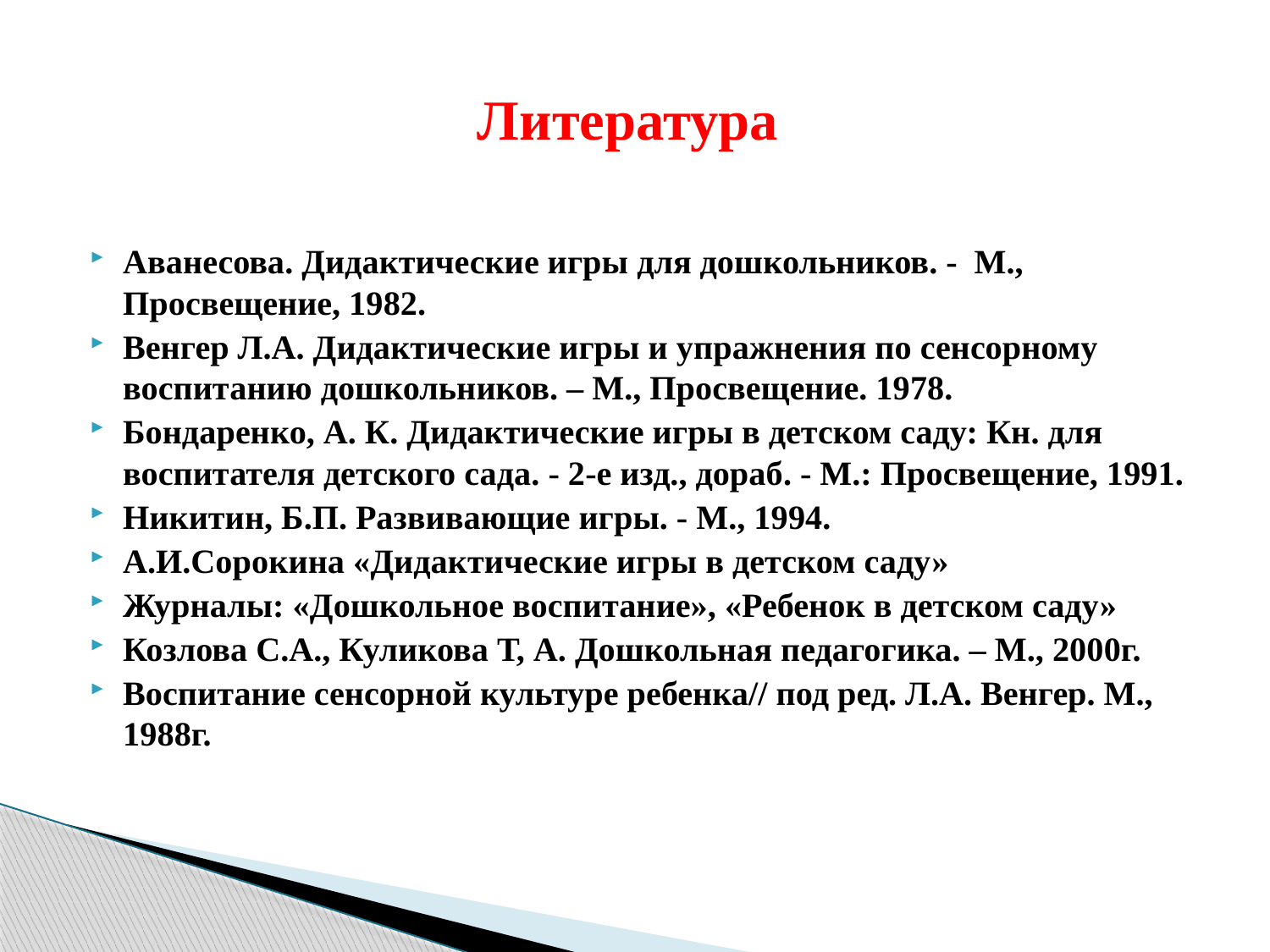

# Литература

Аванесова. Дидактические игры для дошкольников. -  М., Просвещение, 1982.
Венгер Л.А. Дидактические игры и упражнения по сенсорному воспитанию дошкольников. – М., Просвещение. 1978.
Бондаренко, А. К. Дидактические игры в детском саду: Кн. для воспитателя детского сада. - 2-е изд., дораб. - М.: Просвещение, 1991.
Никитин, Б.П. Развивающие игры. - М., 1994.
А.И.Сорокина «Дидактические игры в детском саду»
Журналы: «Дошкольное воспитание», «Ребенок в детском саду»
Козлова С.А., Куликова Т, А. Дошкольная педагогика. – М., 2000г.
Воспитание сенсорной культуре ребенка// под ред. Л.А. Венгер. М., 1988г.